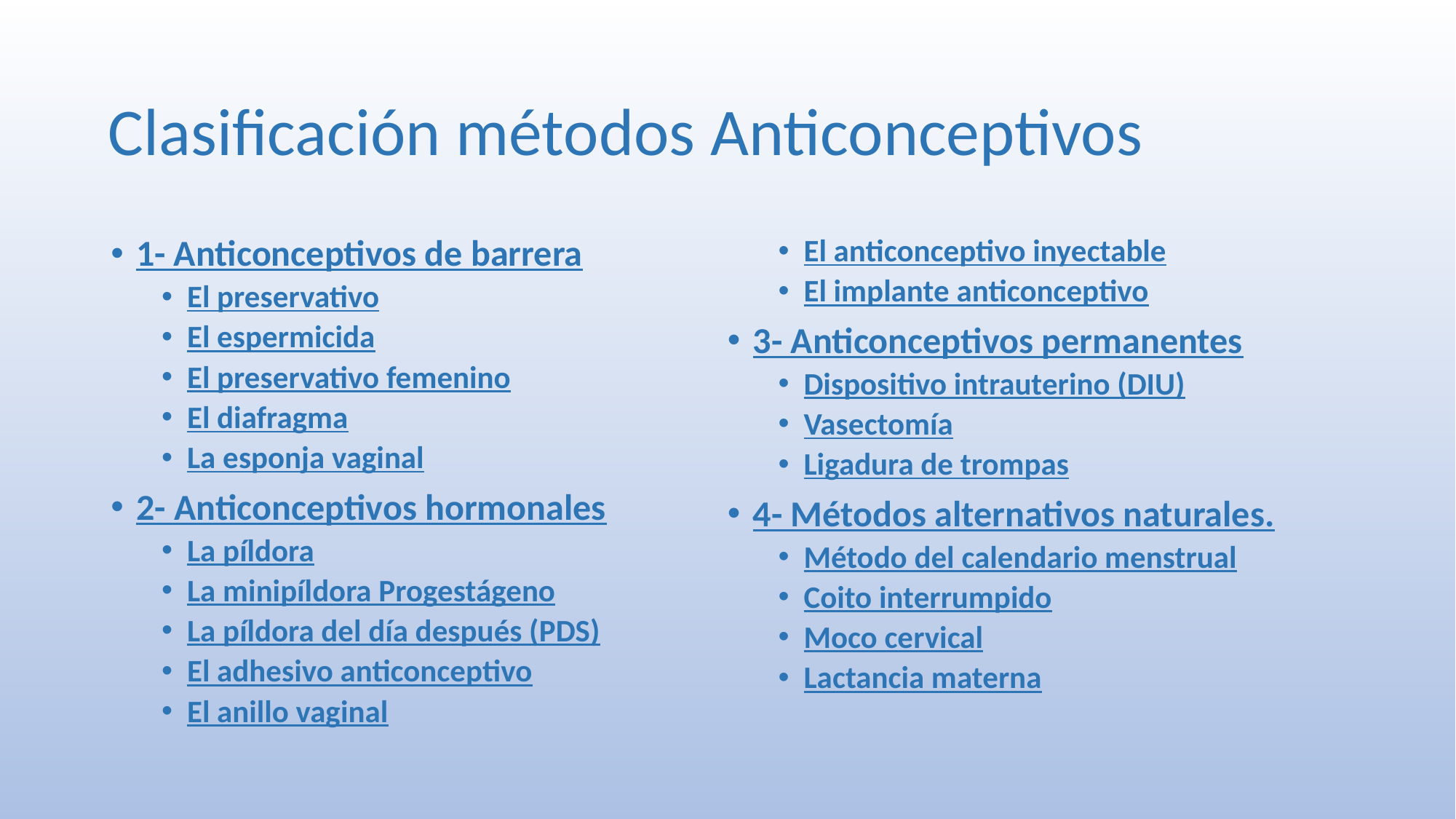

# Clasificación métodos Anticonceptivos
1- Anticonceptivos de barrera
El preservativo
El espermicida
El preservativo femenino
El diafragma
La esponja vaginal
2- Anticonceptivos hormonales
La píldora
La minipíldora Progestágeno
La píldora del día después (PDS)
El adhesivo anticonceptivo
El anillo vaginal
El anticonceptivo inyectable
El implante anticonceptivo
3- Anticonceptivos permanentes
Dispositivo intrauterino (DIU)
Vasectomía
Ligadura de trompas
4- Métodos alternativos naturales.
Método del calendario menstrual
Coito interrumpido
Moco cervical
Lactancia materna